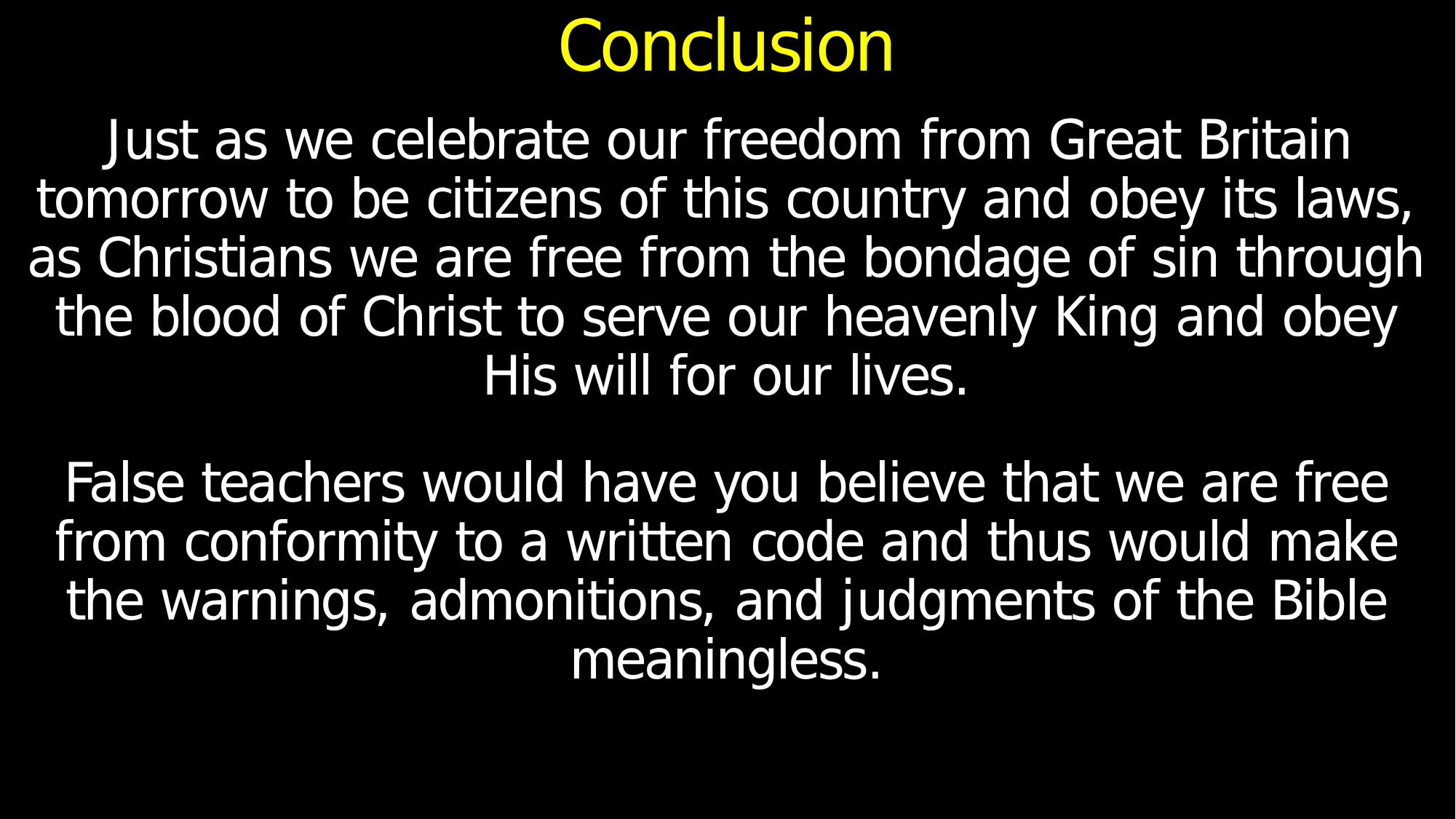

# Conclusion
Just as we celebrate our freedom from Great Britain tomorrow to be citizens of this country and obey its laws, as Christians we are free from the bondage of sin through the blood of Christ to serve our heavenly King and obey His will for our lives.

False teachers would have you believe that we are free from conformity to a written code and thus would make the warnings, admonitions, and judgments of the Bible meaningless.